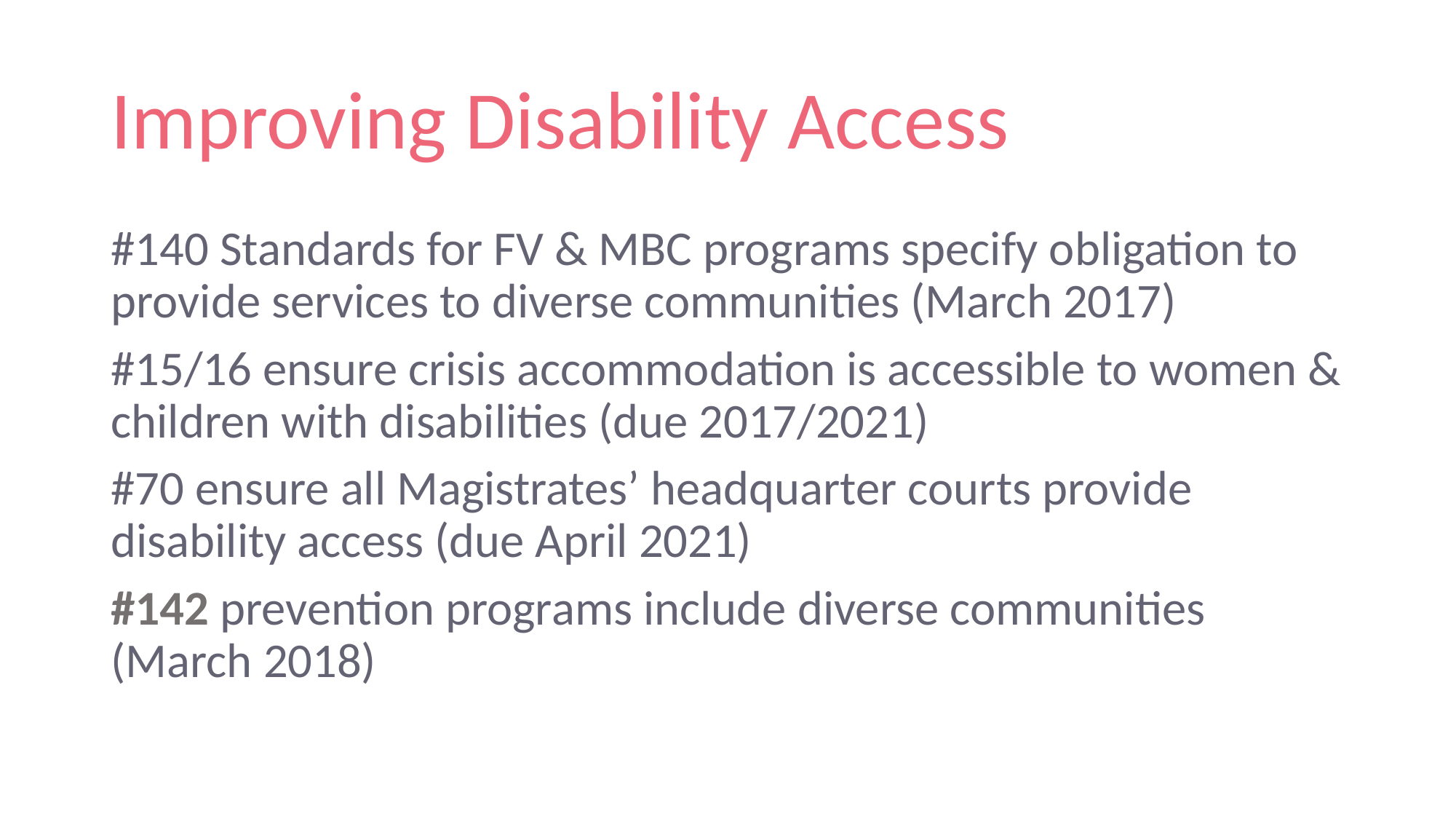

# Improving Disability Access
#140 Standards for FV & MBC programs specify obligation to provide services to diverse communities (March 2017)
#15/16 ensure crisis accommodation is accessible to women & children with disabilities (due 2017/2021)
#70 ensure all Magistrates’ headquarter courts provide disability access (due April 2021)
#142 prevention programs include diverse communities (March 2018)